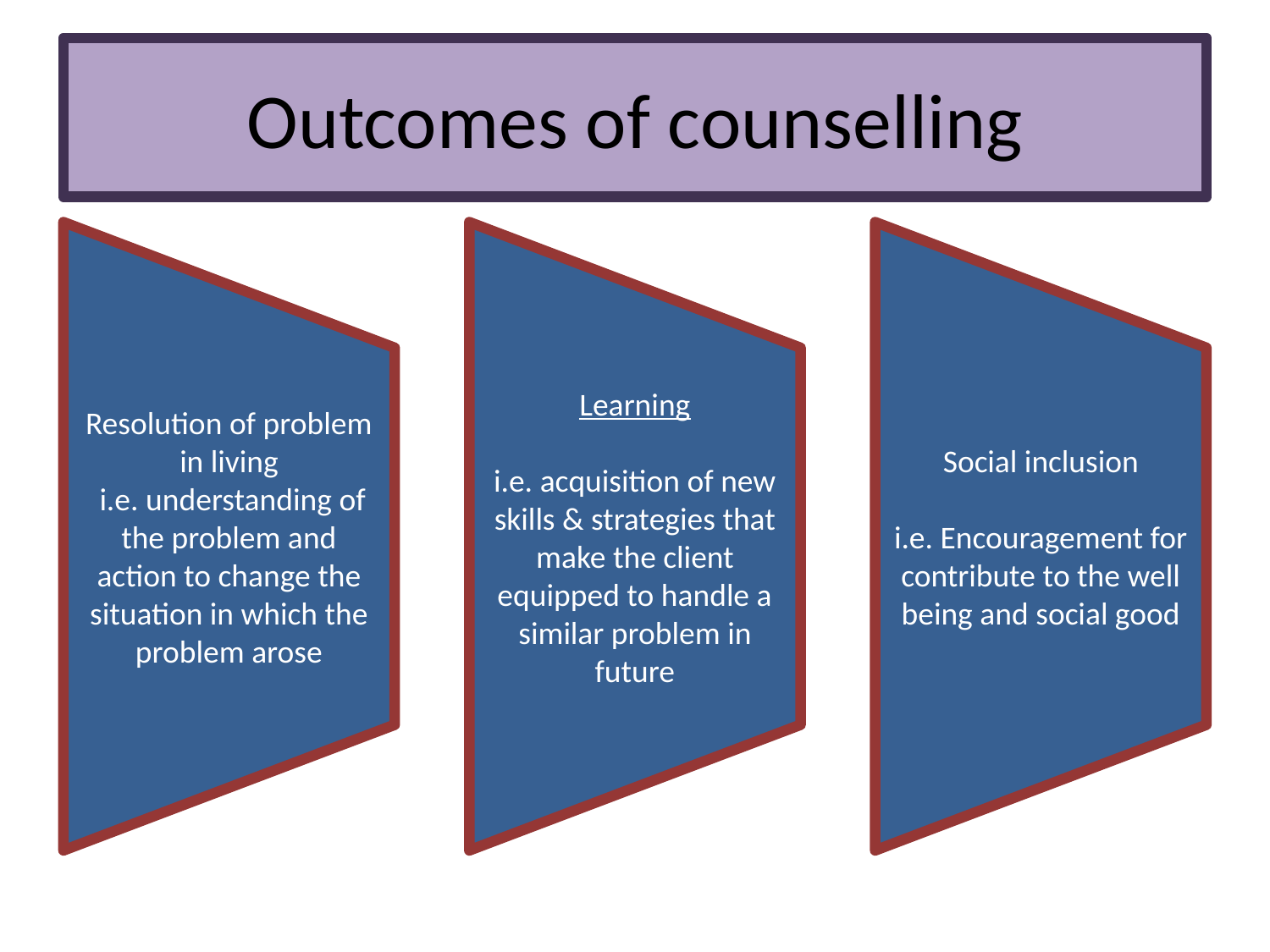

# Outcomes of counselling
Resolution of problem in living
 i.e. understanding of the problem and action to change the situation in which the problem arose
Learning
i.e. acquisition of new skills & strategies that make the client equipped to handle a similar problem in future
Social inclusion
i.e. Encouragement for contribute to the well being and social good